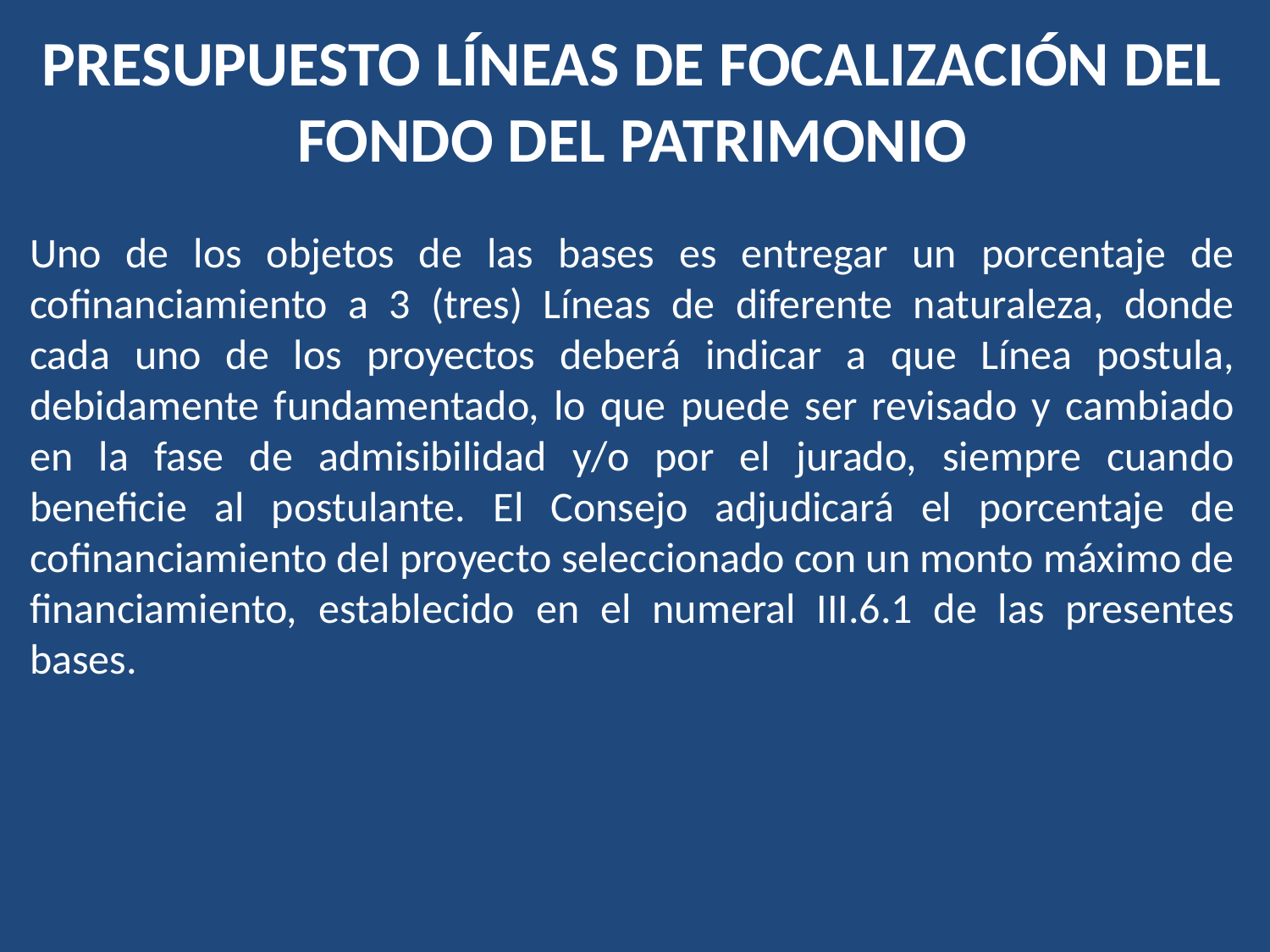

PRESUPUESTO LÍNEAS DE FOCALIZACIÓN DEL FONDO DEL PATRIMONIO

Uno de los objetos de las bases es entregar un porcentaje de cofinanciamiento a 3 (tres) Líneas de diferente naturaleza, donde cada uno de los proyectos deberá indicar a que Línea postula, debidamente fundamentado, lo que puede ser revisado y cambiado en la fase de admisibilidad y/o por el jurado, siempre cuando beneficie al postulante. El Consejo adjudicará el porcentaje de cofinanciamiento del proyecto seleccionado con un monto máximo de financiamiento, establecido en el numeral III.6.1 de las presentes bases.